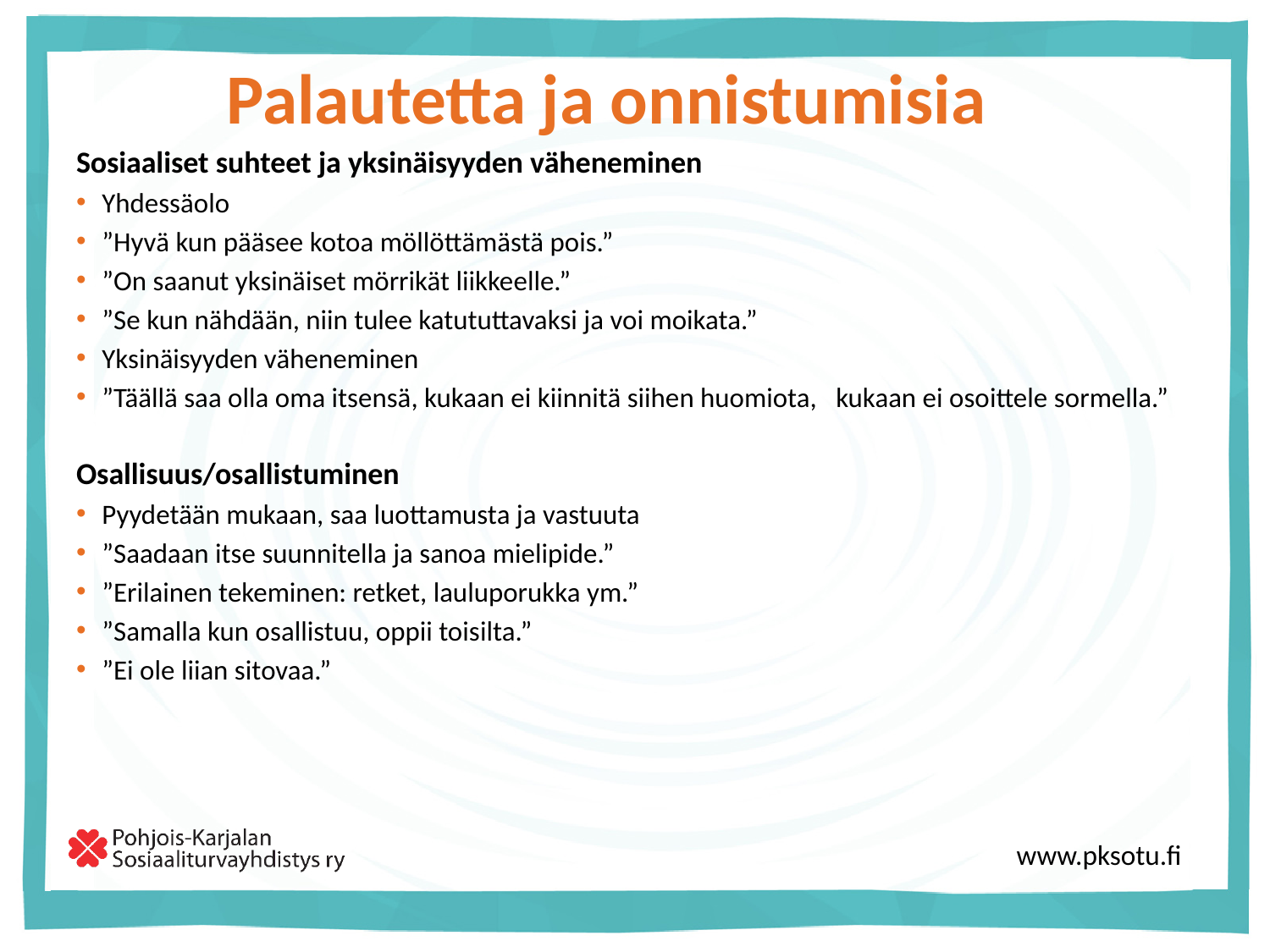

# Palautetta ja onnistumisia
Sosiaaliset suhteet ja yksinäisyyden väheneminen
Yhdessäolo
”Hyvä kun pääsee kotoa möllöttämästä pois.”
”On saanut yksinäiset mörrikät liikkeelle.”
”Se kun nähdään, niin tulee katututtavaksi ja voi moikata.”
Yksinäisyyden väheneminen
”Täällä saa olla oma itsensä, kukaan ei kiinnitä siihen huomiota,   kukaan ei osoittele sormella.”

Osallisuus/osallistuminen
Pyydetään mukaan, saa luottamusta ja vastuuta
”Saadaan itse suunnitella ja sanoa mielipide.”
”Erilainen tekeminen: retket, lauluporukka ym.”
”Samalla kun osallistuu, oppii toisilta.”
”Ei ole liian sitovaa.”